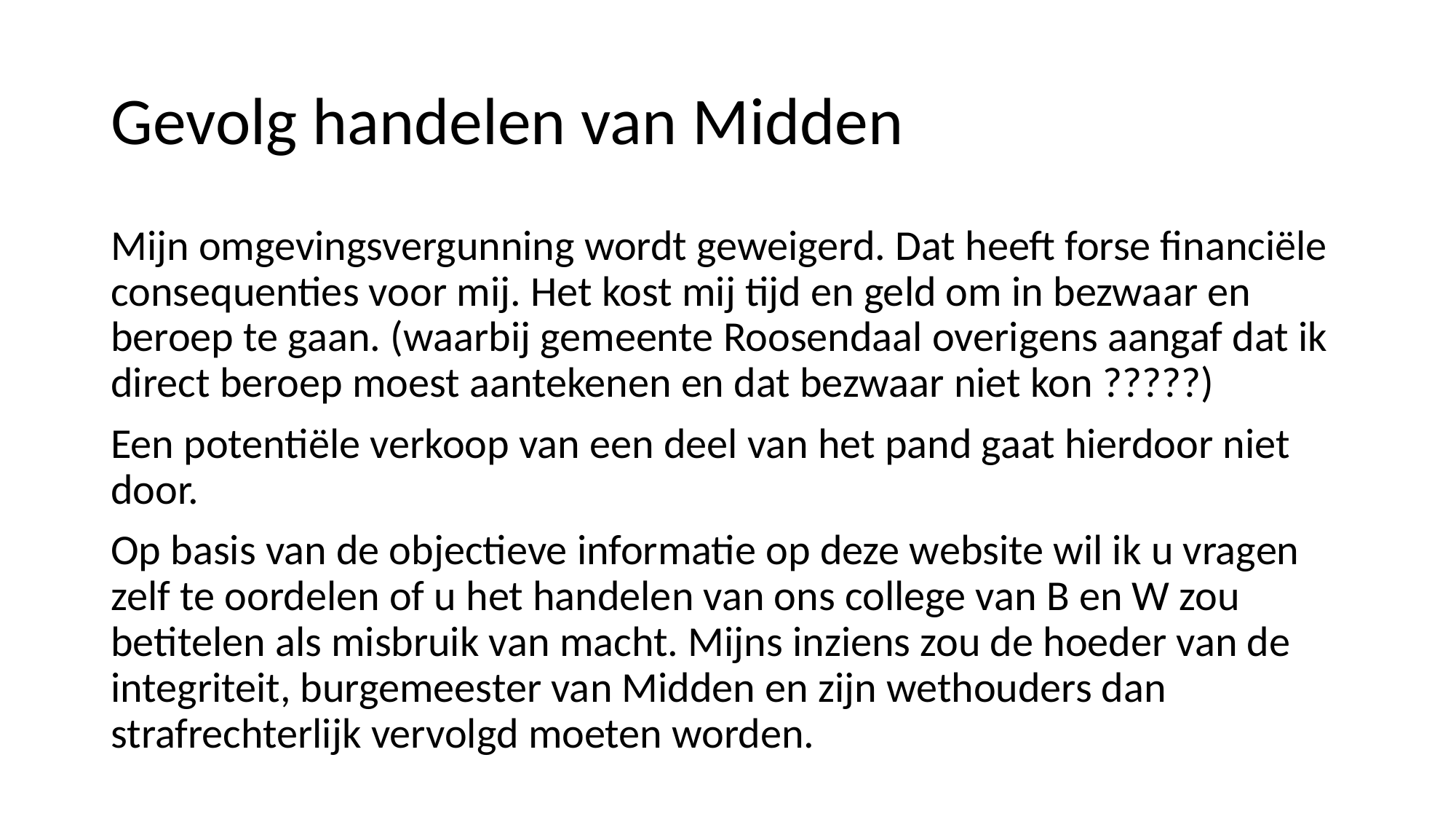

# Gevolg handelen van Midden
Mijn omgevingsvergunning wordt geweigerd. Dat heeft forse financiële consequenties voor mij. Het kost mij tijd en geld om in bezwaar en beroep te gaan. (waarbij gemeente Roosendaal overigens aangaf dat ik direct beroep moest aantekenen en dat bezwaar niet kon ?????)
Een potentiële verkoop van een deel van het pand gaat hierdoor niet door.
Op basis van de objectieve informatie op deze website wil ik u vragen zelf te oordelen of u het handelen van ons college van B en W zou betitelen als misbruik van macht. Mijns inziens zou de hoeder van de integriteit, burgemeester van Midden en zijn wethouders dan strafrechterlijk vervolgd moeten worden.